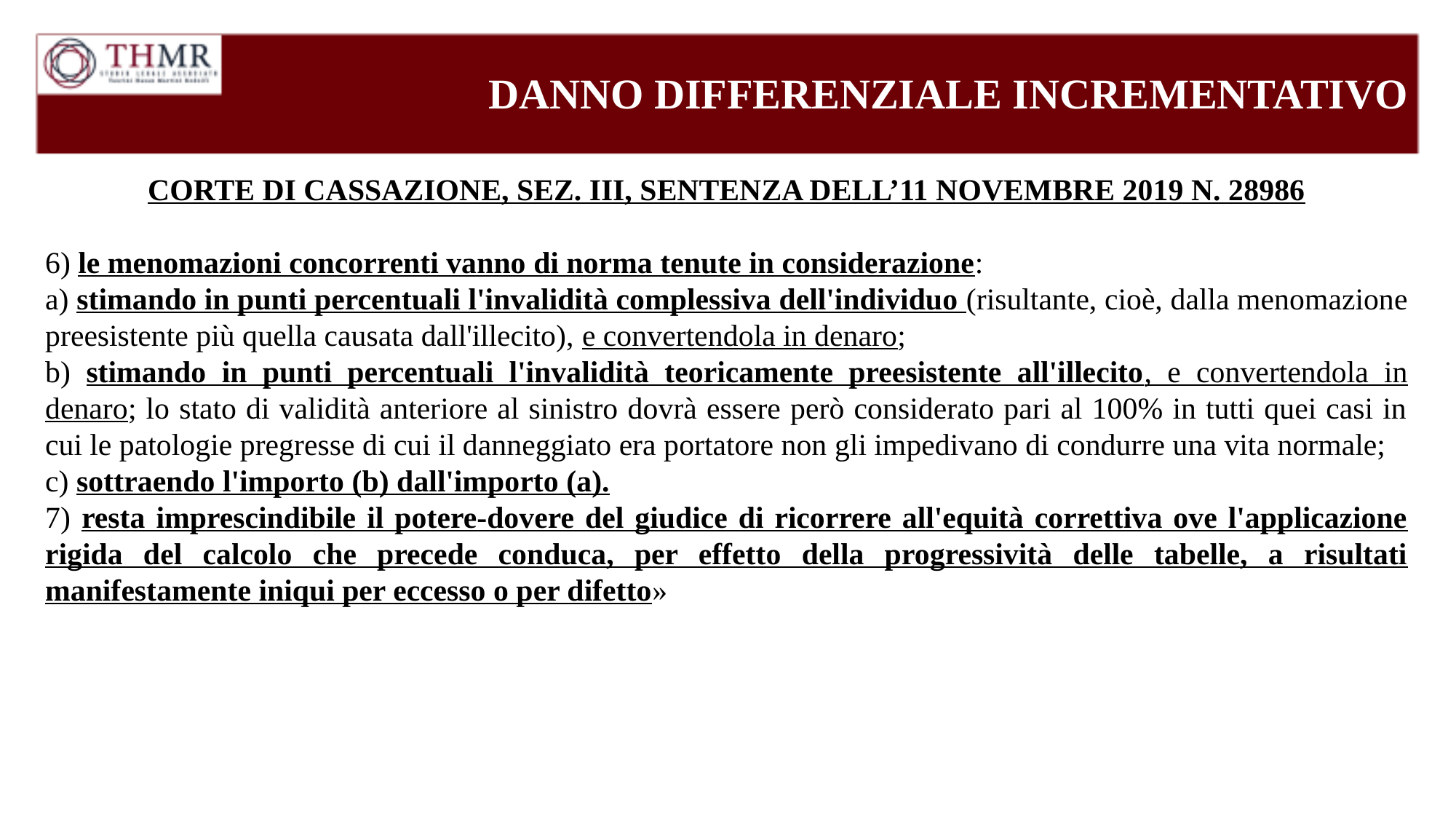

DANNO DIFFERENZIALE INCREMENTATIVO
CORTE DI CASSAZIONE, SEZ. III, SENTENZA DELL’11 NOVEMBRE 2019 N. 28986

6) le menomazioni concorrenti vanno di norma tenute in considerazione:
a) stimando in punti percentuali l'invalidità complessiva dell'individuo (risultante, cioè, dalla menomazione preesistente più quella causata dall'illecito), e convertendola in denaro;
b) stimando in punti percentuali l'invalidità teoricamente preesistente all'illecito, e convertendola in denaro; lo stato di validità anteriore al sinistro dovrà essere però considerato pari al 100% in tutti quei casi in cui le patologie pregresse di cui il danneggiato era portatore non gli impedivano di condurre una vita normale;
c) sottraendo l'importo (b) dall'importo (a).
7) resta imprescindibile il potere-dovere del giudice di ricorrere all'equità correttiva ove l'applicazione rigida del calcolo che precede conduca, per effetto della progressività delle tabelle, a risultati manifestamente iniqui per eccesso o per difetto»